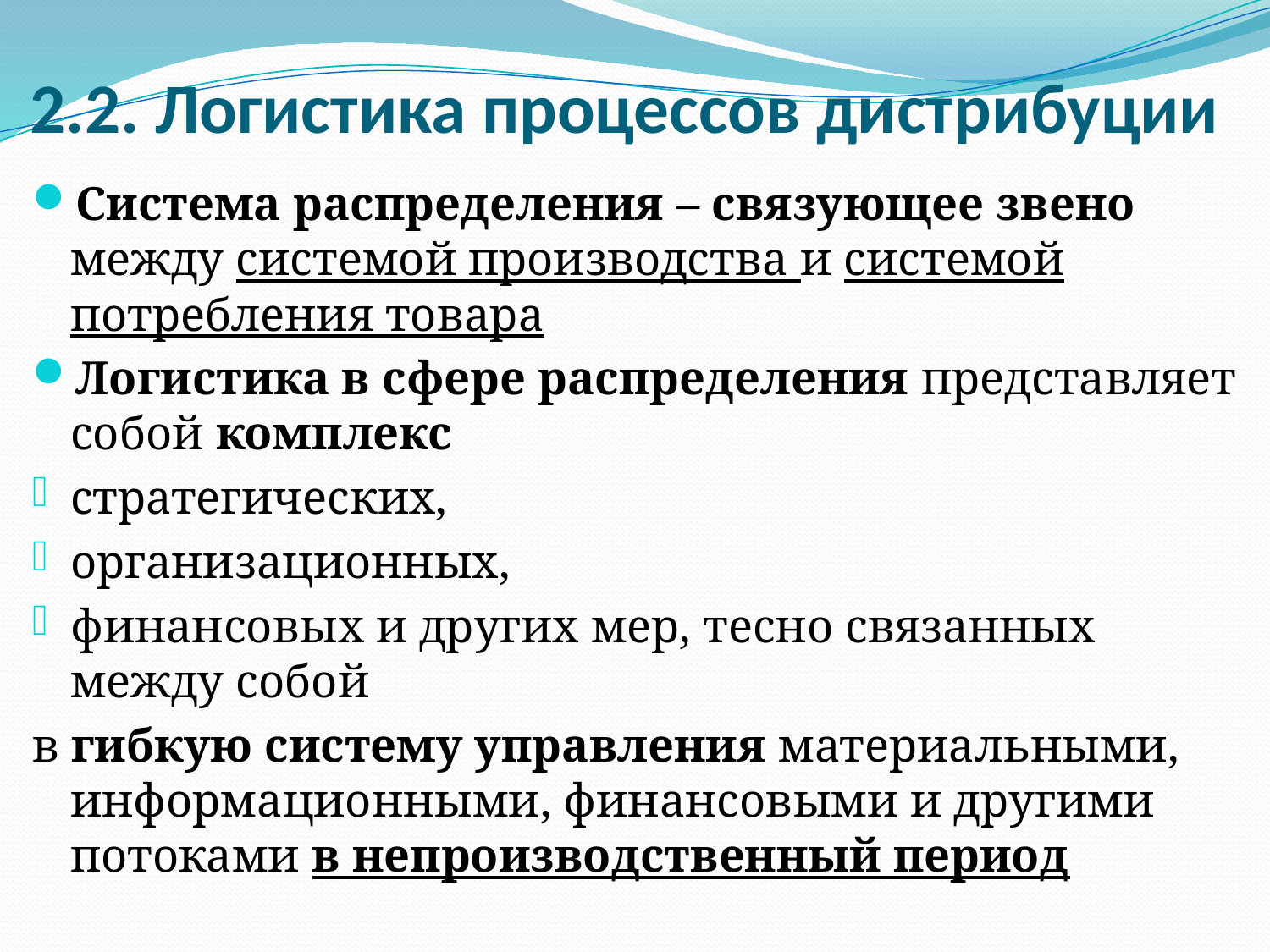

# 2.2. Логистика процессов дистрибуции
Система распределения – связующее звено между системой производства и системой потребления товара
Логистика в сфере распределения представляет собой комплекс
стратегических,
организационных,
финансовых и других мер, тесно связанных между собой
в гибкую систему управления материальными, информационными, финансовыми и другими потоками в непроизводственный период